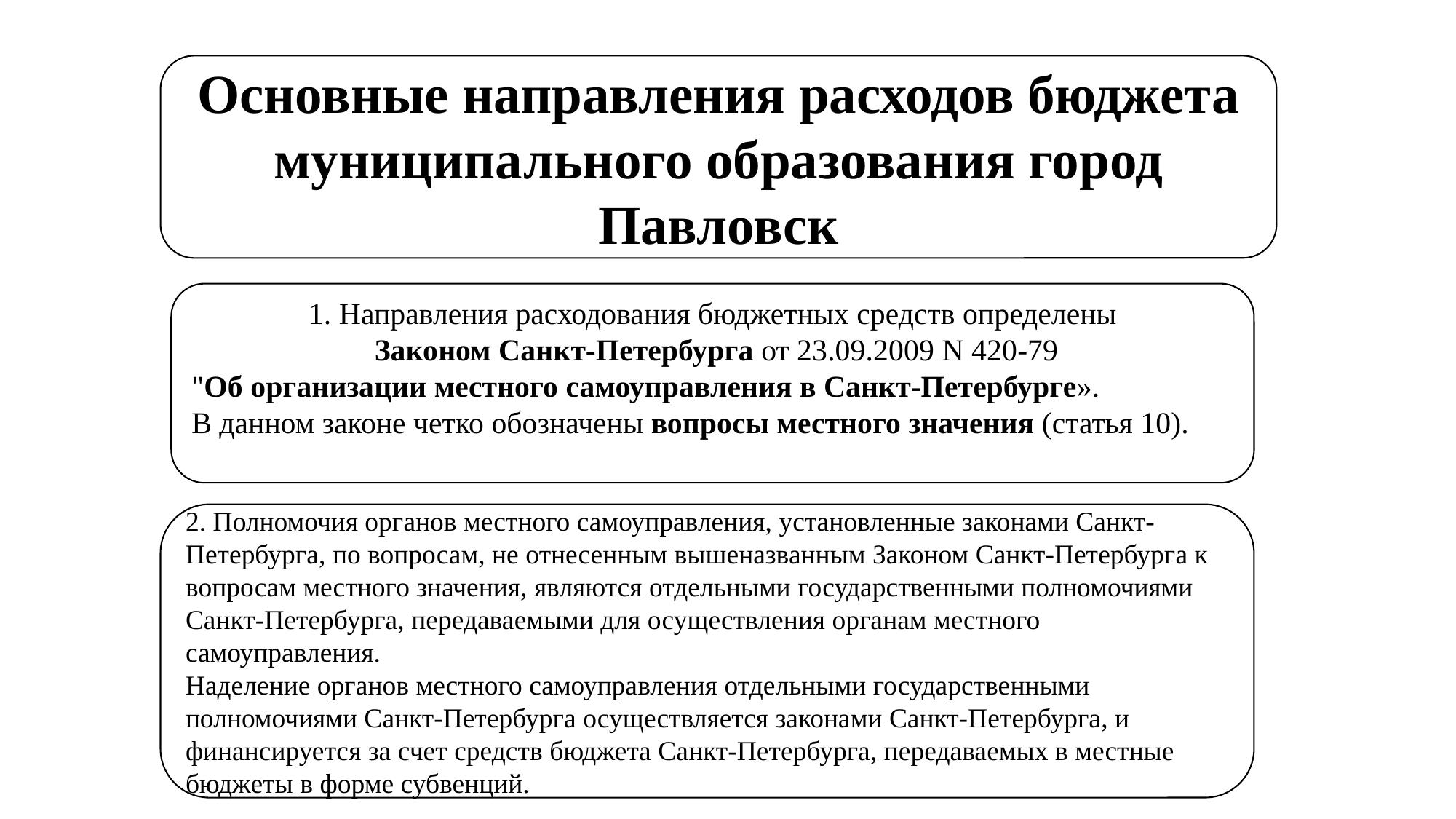

Основные направления расходов бюджета муниципального образования город Павловск
1. Направления расходования бюджетных средств определены
 Законом Санкт-Петербурга от 23.09.2009 N 420-79
"Об организации местного самоуправления в Санкт-Петербурге».
В данном законе четко обозначены вопросы местного значения (статья 10).

2. Полномочия органов местного самоуправления, установленные законами Санкт-Петербурга, по вопросам, не отнесенным вышеназванным Законом Санкт-Петербурга к вопросам местного значения, являются отдельными государственными полномочиями Санкт-Петербурга, передаваемыми для осуществления органам местного самоуправления.
Наделение органов местного самоуправления отдельными государственными полномочиями Санкт-Петербурга осуществляется законами Санкт-Петербурга, и финансируется за счет средств бюджета Санкт-Петербурга, передаваемых в местные бюджеты в форме субвенций.